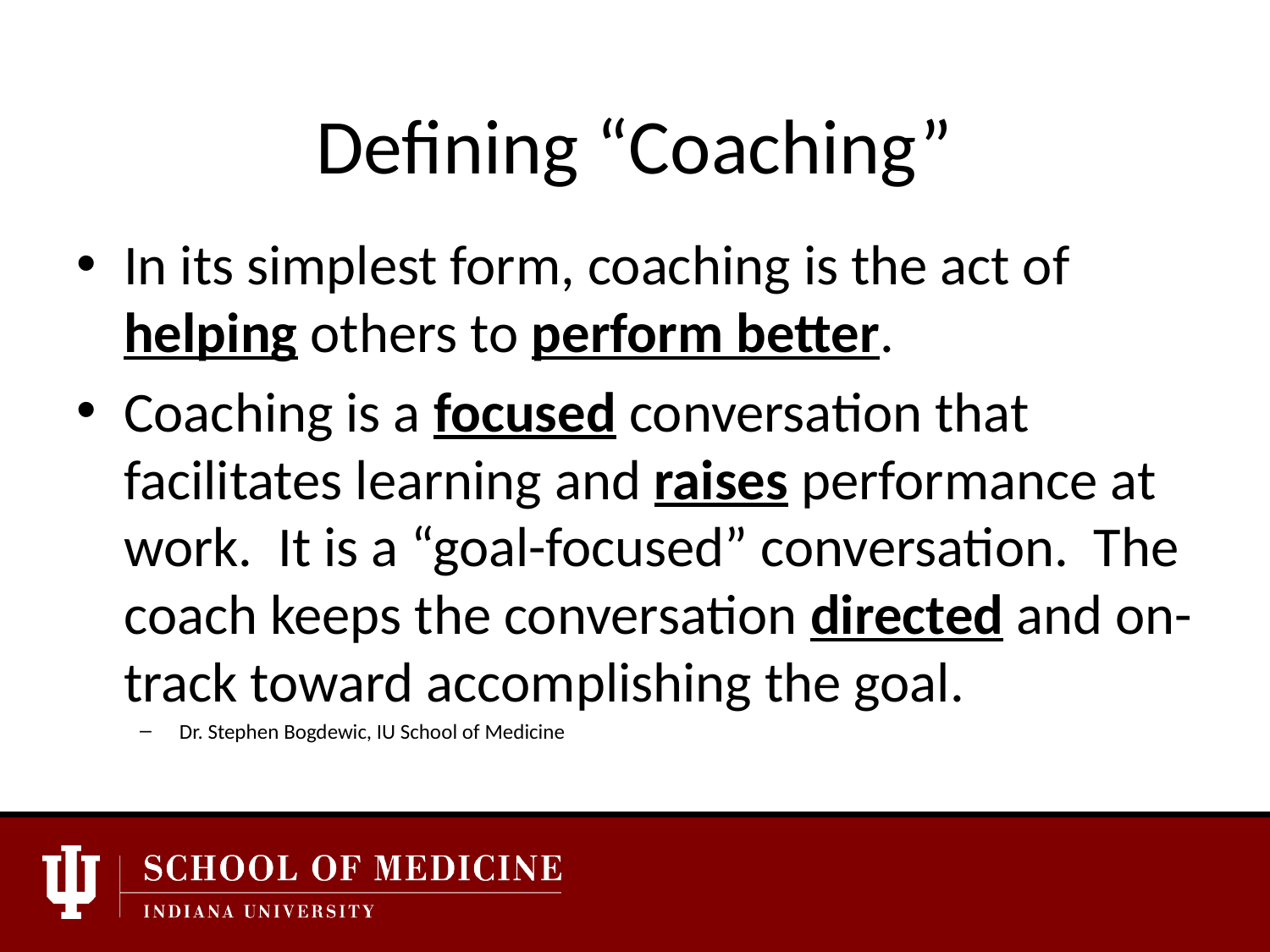

# Defining “Coaching”
In its simplest form, coaching is the act of helping others to perform better.
Coaching is a focused conversation that facilitates learning and raises performance at work.  It is a “goal-focused” conversation.  The coach keeps the conversation directed and on-track toward accomplishing the goal.
Dr. Stephen Bogdewic, IU School of Medicine